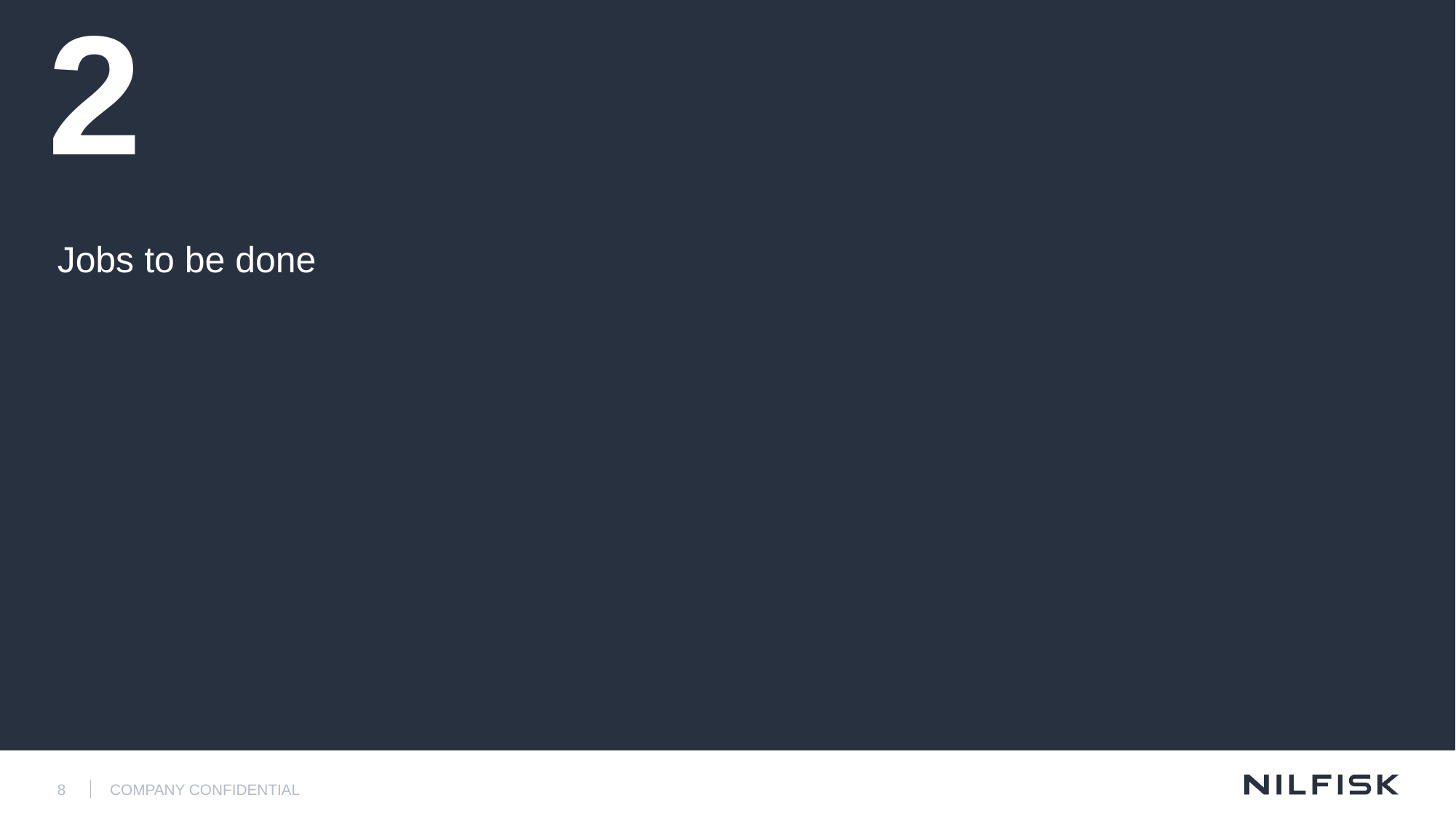

# 2
Jobs to be done
8
COMPANY CONFIDENTIAL